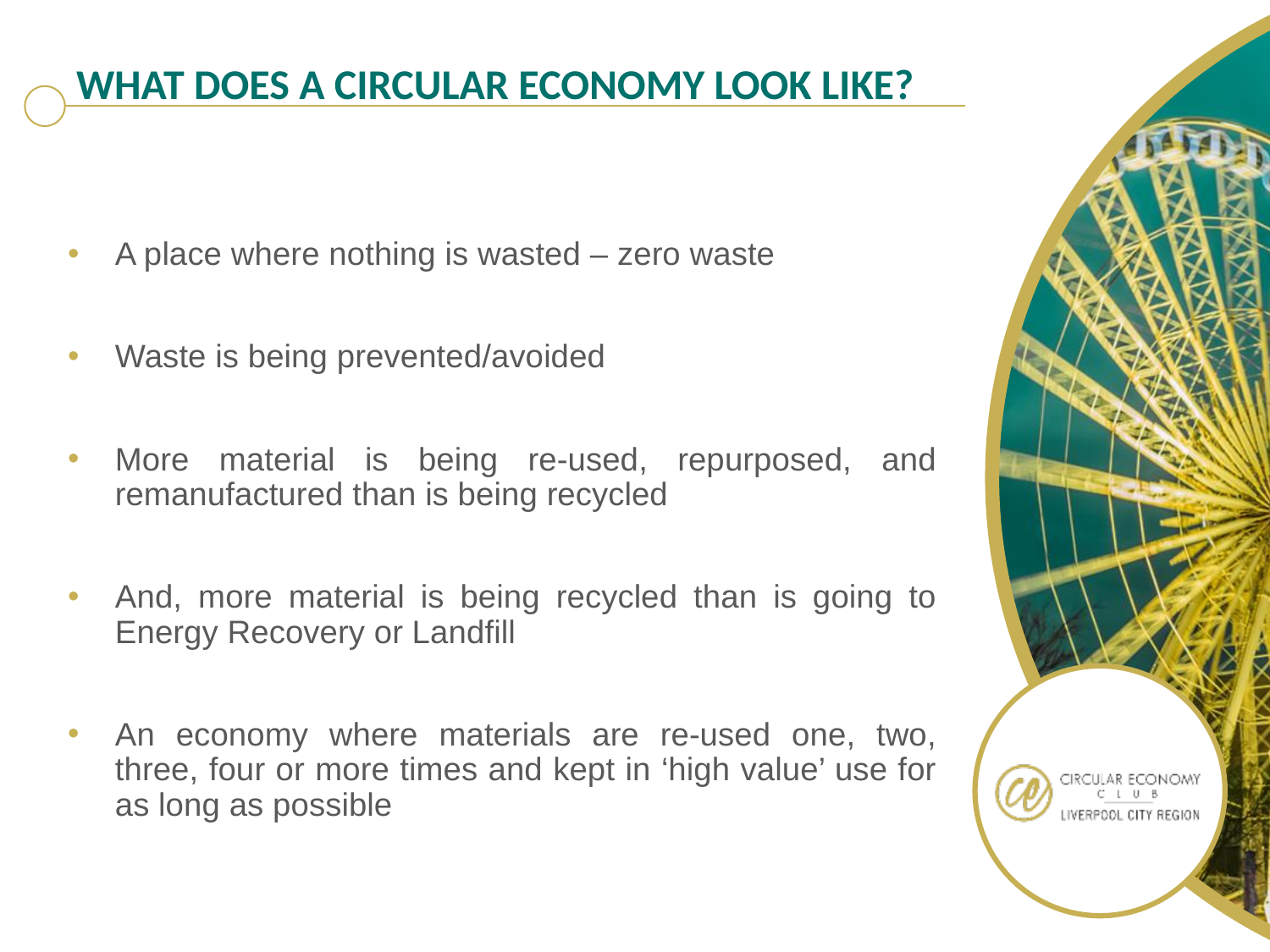

# What does a Circular Economy look like?
A place where nothing is wasted – zero waste

Waste is being prevented/avoided

More material is being re-used, repurposed, and remanufactured than is being recycled

And, more material is being recycled than is going to Energy Recovery or Landfill

An economy where materials are re-used one, two, three, four or more times and kept in ‘high value’ use for as long as possible